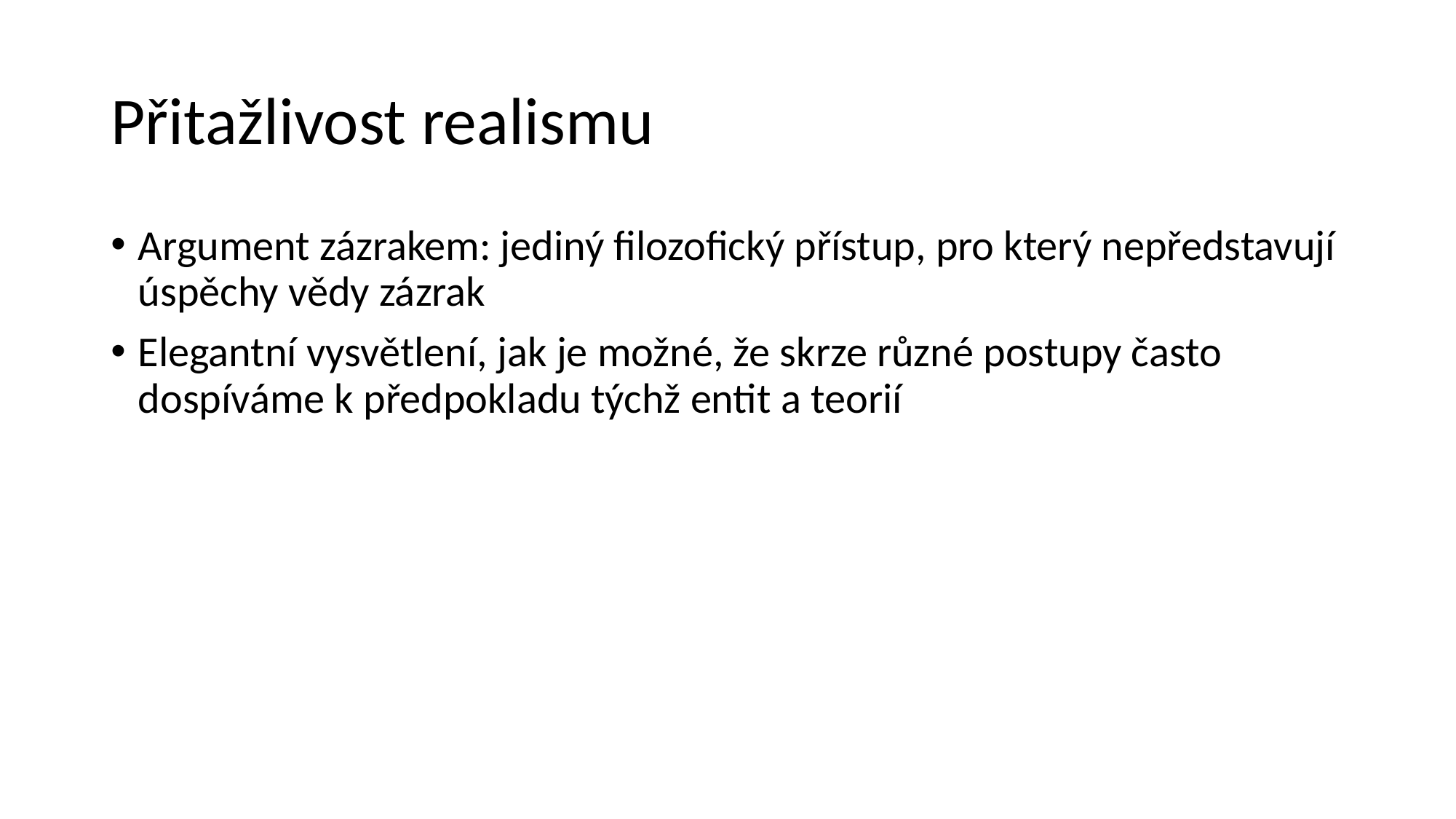

# Přitažlivost realismu
Argument zázrakem: jediný filozofický přístup, pro který nepředstavují úspěchy vědy zázrak
Elegantní vysvětlení, jak je možné, že skrze různé postupy často dospíváme k předpokladu týchž entit a teorií